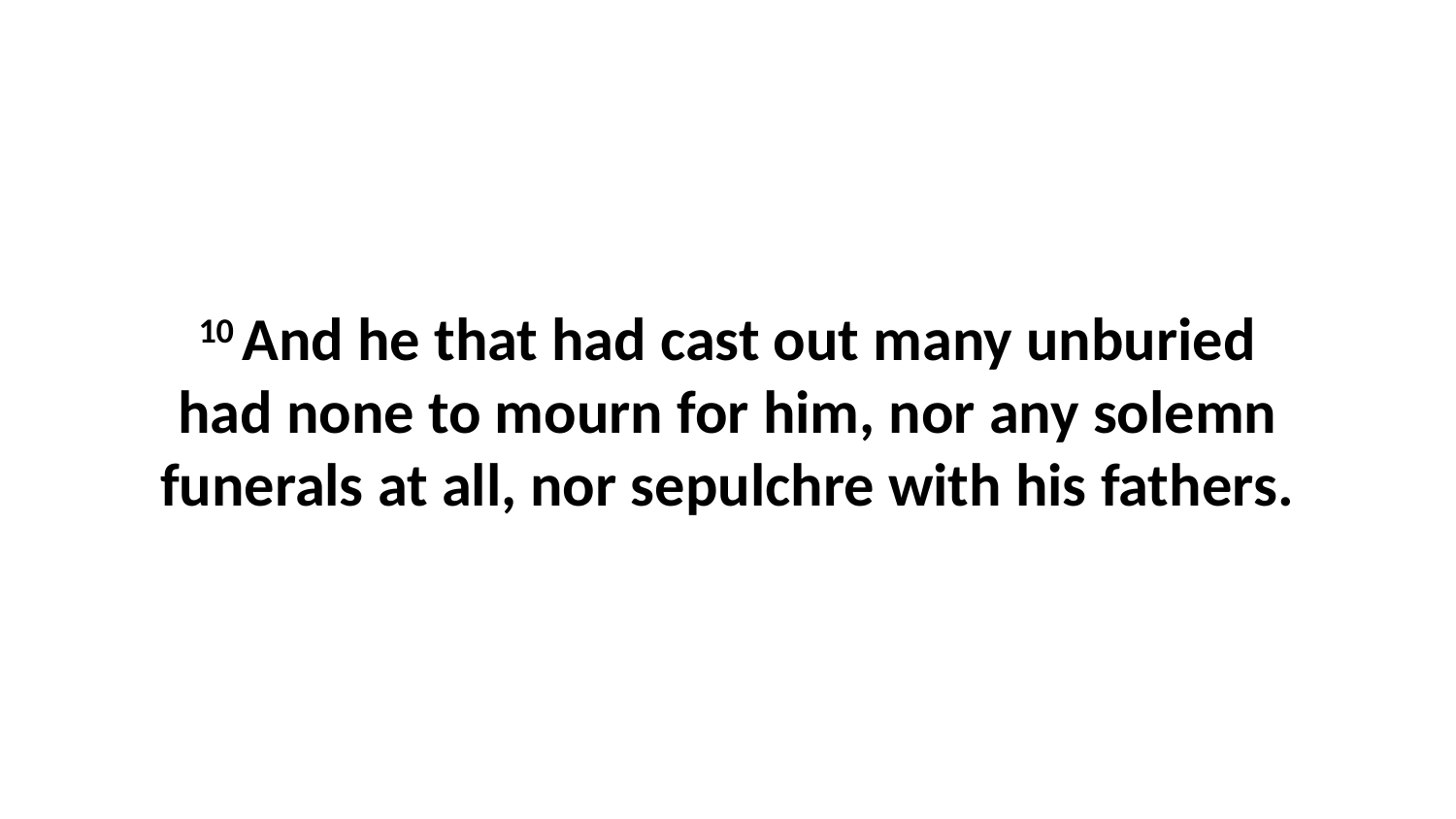

10 And he that had cast out many unburied had none to mourn for him, nor any solemn funerals at all, nor sepulchre with his fathers.